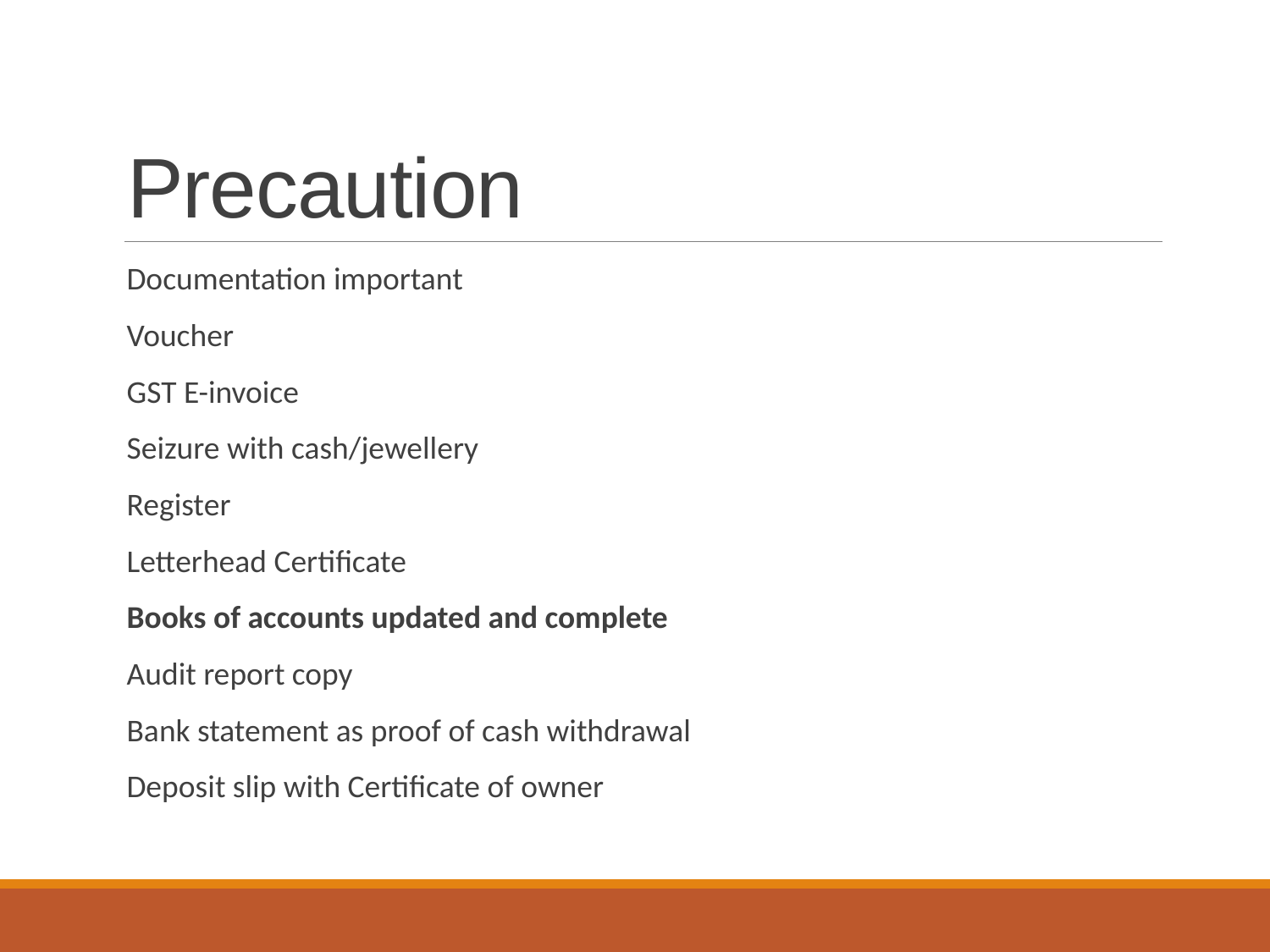

# Precaution
Documentation important
Voucher
GST E-invoice
Seizure with cash/jewellery
Register
Letterhead Certificate
Books of accounts updated and complete
Audit report copy
Bank statement as proof of cash withdrawal
Deposit slip with Certificate of owner